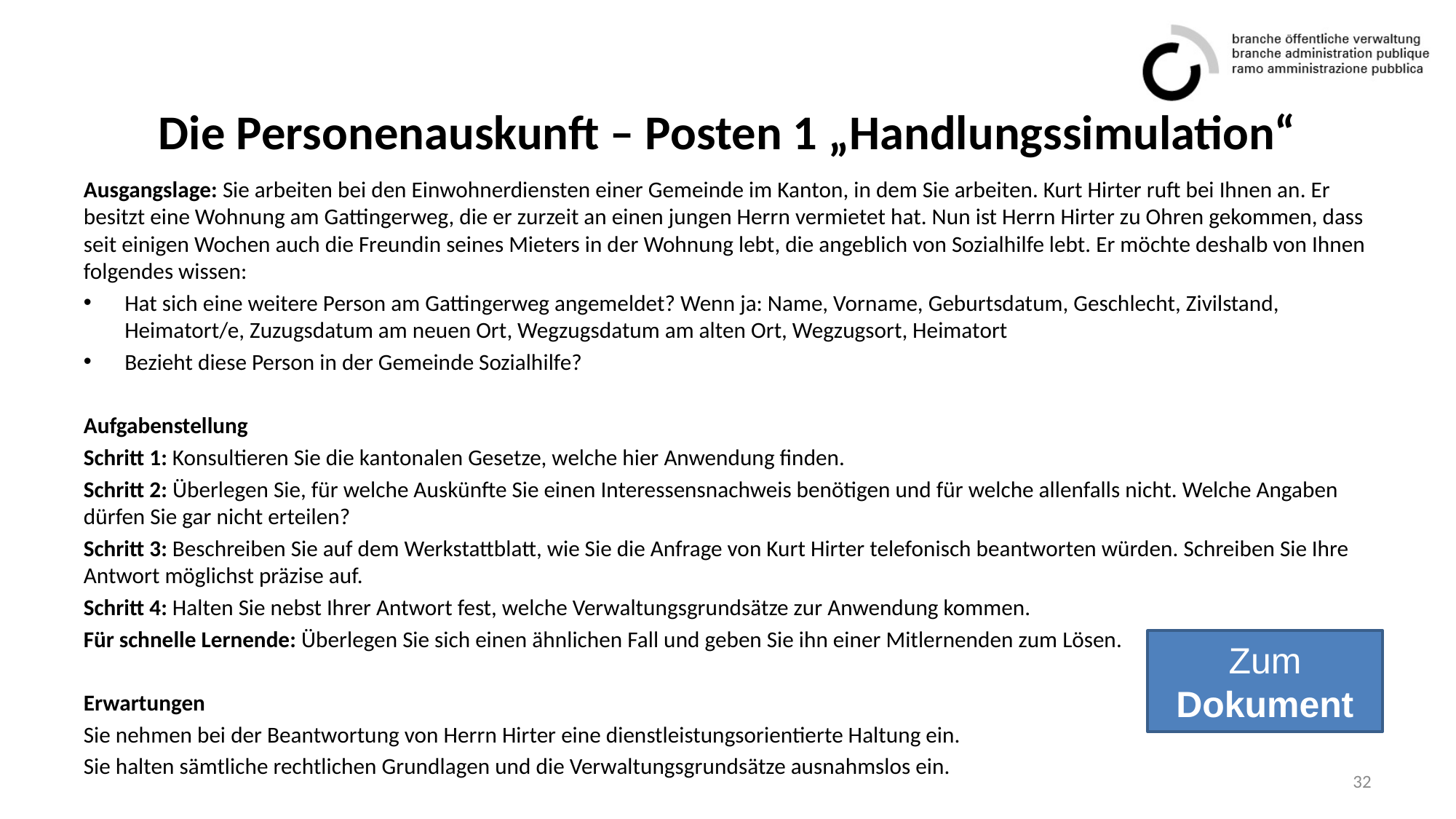

# Die Personenauskunft – Posten 1 „Handlungssimulation“
Ausgangslage: Sie arbeiten bei den Einwohnerdiensten einer Gemeinde im Kanton, in dem Sie arbeiten. Kurt Hirter ruft bei Ihnen an. Er besitzt eine Wohnung am Gattingerweg, die er zurzeit an einen jungen Herrn vermietet hat. Nun ist Herrn Hirter zu Ohren gekommen, dass seit einigen Wochen auch die Freundin seines Mieters in der Wohnung lebt, die angeblich von Sozialhilfe lebt. Er möchte deshalb von Ihnen folgendes wissen:
Hat sich eine weitere Person am Gattingerweg angemeldet? Wenn ja: Name, Vorname, Geburtsdatum, Geschlecht, Zivilstand, Heimatort/e, Zuzugsdatum am neuen Ort, Wegzugsdatum am alten Ort, Wegzugsort, Heimatort
Bezieht diese Person in der Gemeinde Sozialhilfe?

Aufgabenstellung
Schritt 1: Konsultieren Sie die kantonalen Gesetze, welche hier Anwendung finden.
Schritt 2: Überlegen Sie, für welche Auskünfte Sie einen Interessensnachweis benötigen und für welche allenfalls nicht. Welche Angaben dürfen Sie gar nicht erteilen?
Schritt 3: Beschreiben Sie auf dem Werkstattblatt, wie Sie die Anfrage von Kurt Hirter telefonisch beantworten würden. Schreiben Sie Ihre Antwort möglichst präzise auf.
Schritt 4: Halten Sie nebst Ihrer Antwort fest, welche Verwaltungsgrundsätze zur Anwendung kommen.
Für schnelle Lernende: Überlegen Sie sich einen ähnlichen Fall und geben Sie ihn einer Mitlernenden zum Lösen.

Erwartungen
Sie nehmen bei der Beantwortung von Herrn Hirter eine dienstleistungsorientierte Haltung ein.
Sie halten sämtliche rechtlichen Grundlagen und die Verwaltungsgrundsätze ausnahmslos ein.
Zum
Dokument
32